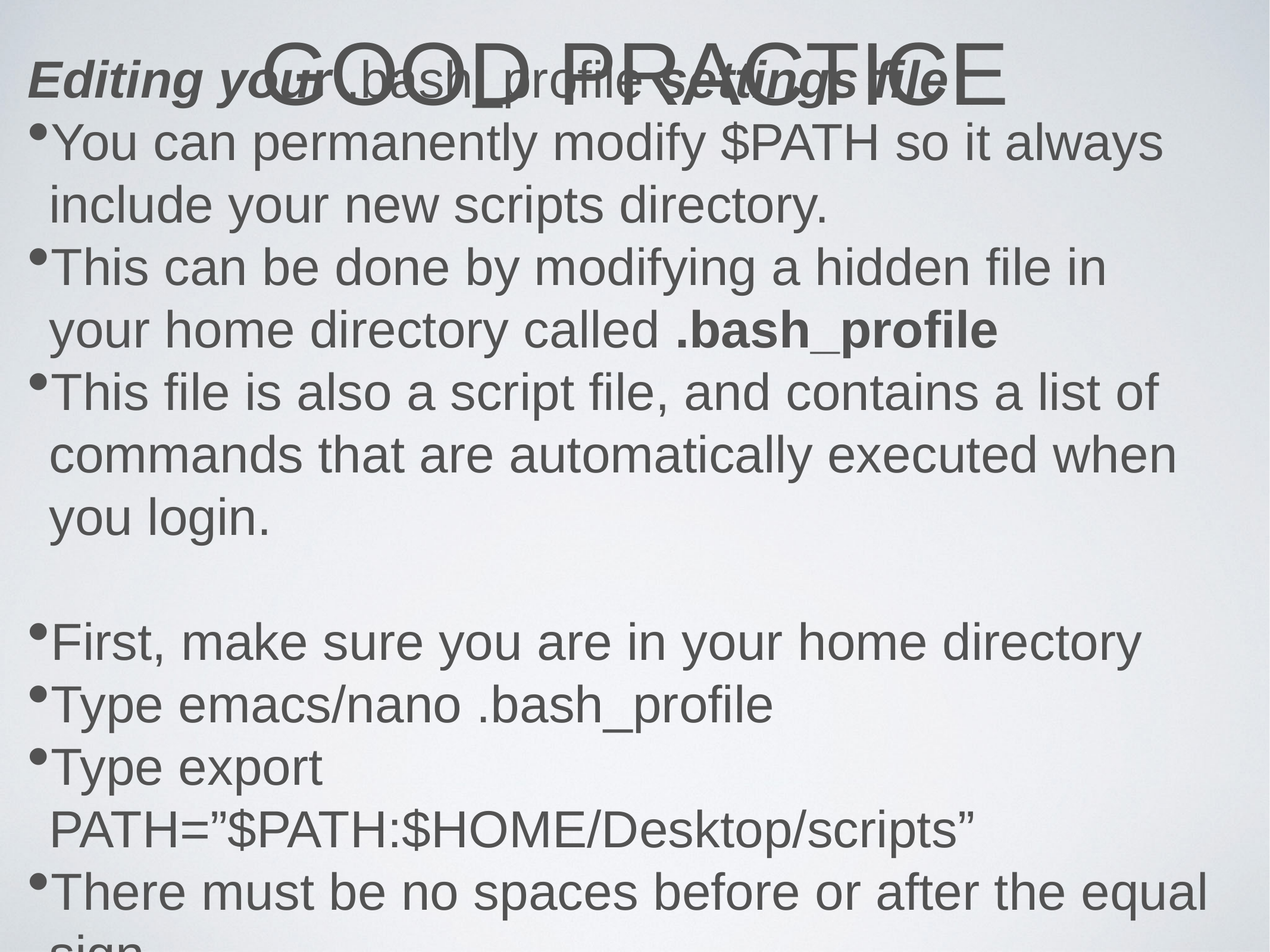

# Good PRactice
Editing your .bash_profile settings file
You can permanently modify $PATH so it always include your new scripts directory.
This can be done by modifying a hidden file in your home directory called .bash_profile
This file is also a script file, and contains a list of commands that are automatically executed when you login.

First, make sure you are in your home directory
Type emacs/nano .bash_profile
Type export PATH=”$PATH:$HOME/Desktop/scripts”
There must be no spaces before or after the equal sign